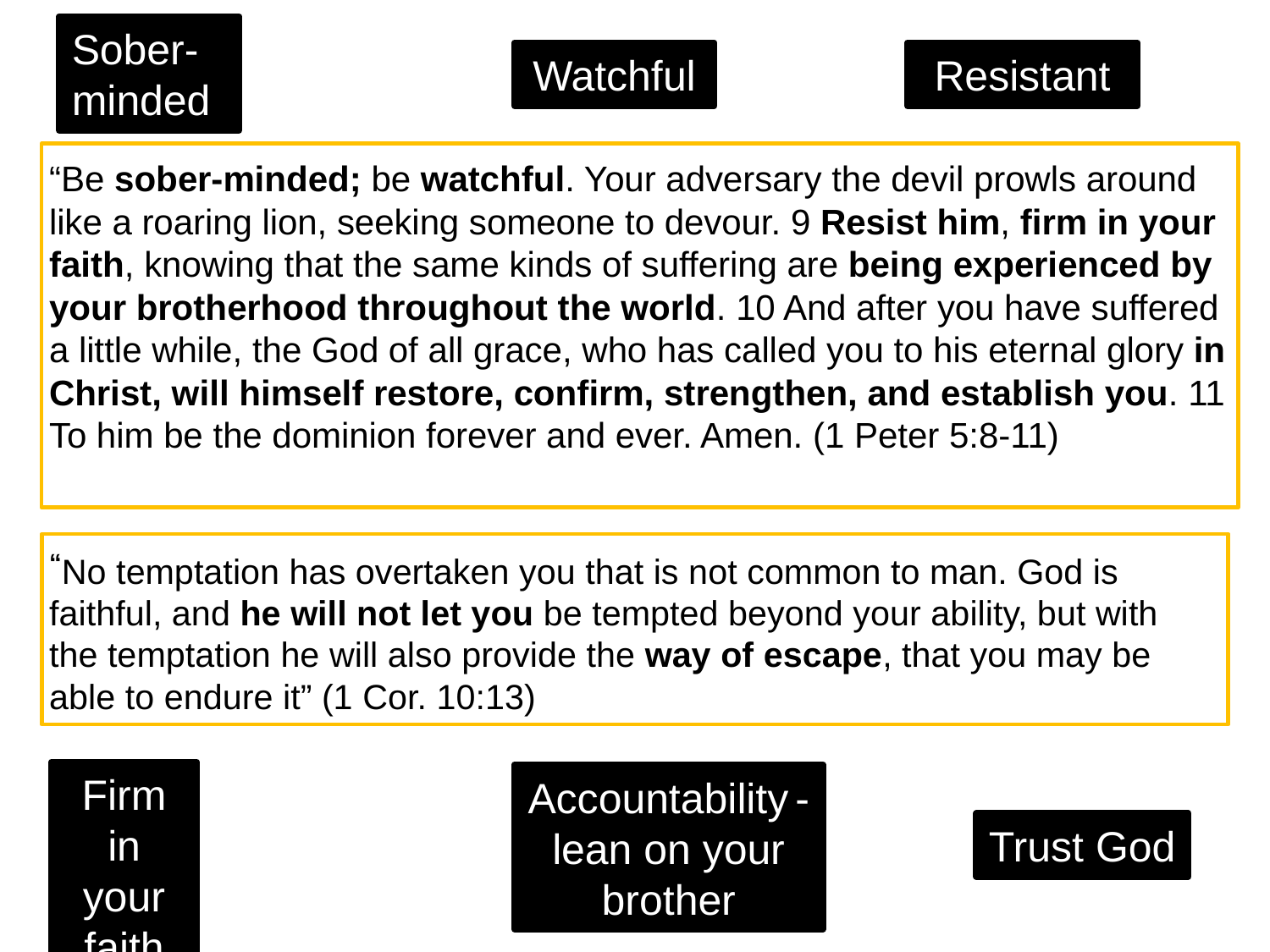

Sober-minded
Resistant
Watchful
“Be sober-minded; be watchful. Your adversary the devil prowls around like a roaring lion, seeking someone to devour. 9 Resist him, firm in your faith, knowing that the same kinds of suffering are being experienced by your brotherhood throughout the world. 10 And after you have suffered a little while, the God of all grace, who has called you to his eternal glory in Christ, will himself restore, confirm, strengthen, and establish you. 11 To him be the dominion forever and ever. Amen. (1 Peter 5:8-11)
“No temptation has overtaken you that is not common to man. God is faithful, and he will not let you be tempted beyond your ability, but with the temptation he will also provide the way of escape, that you may be able to endure it” (1 Cor. 10:13)
Firm in your faith
Accountability - lean on your brother
Trust God